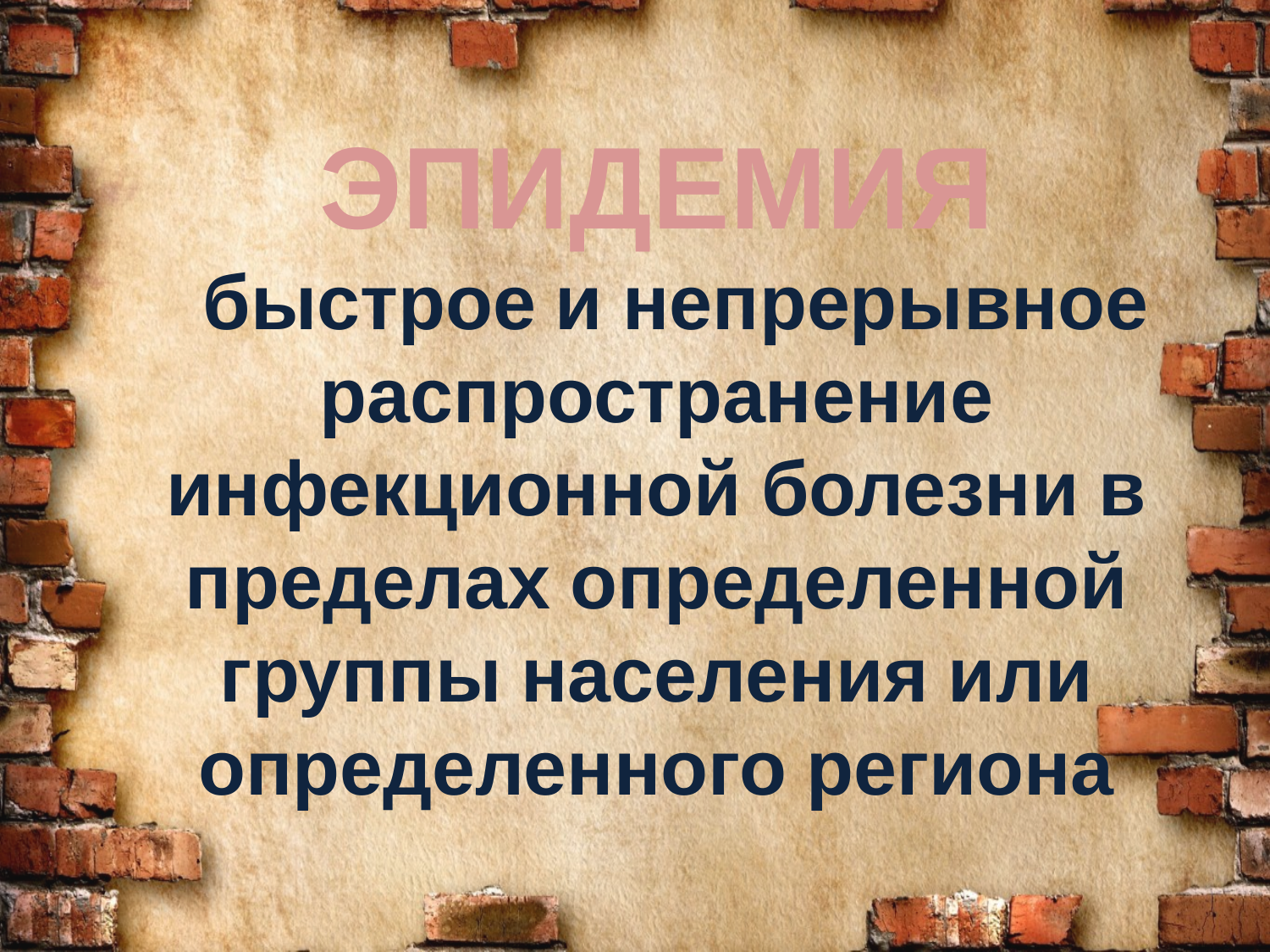

ЭПИДЕМИЯ
  быстрое и непрерывное распространение инфекционной болезни в пределах определенной группы населения или определенного региона